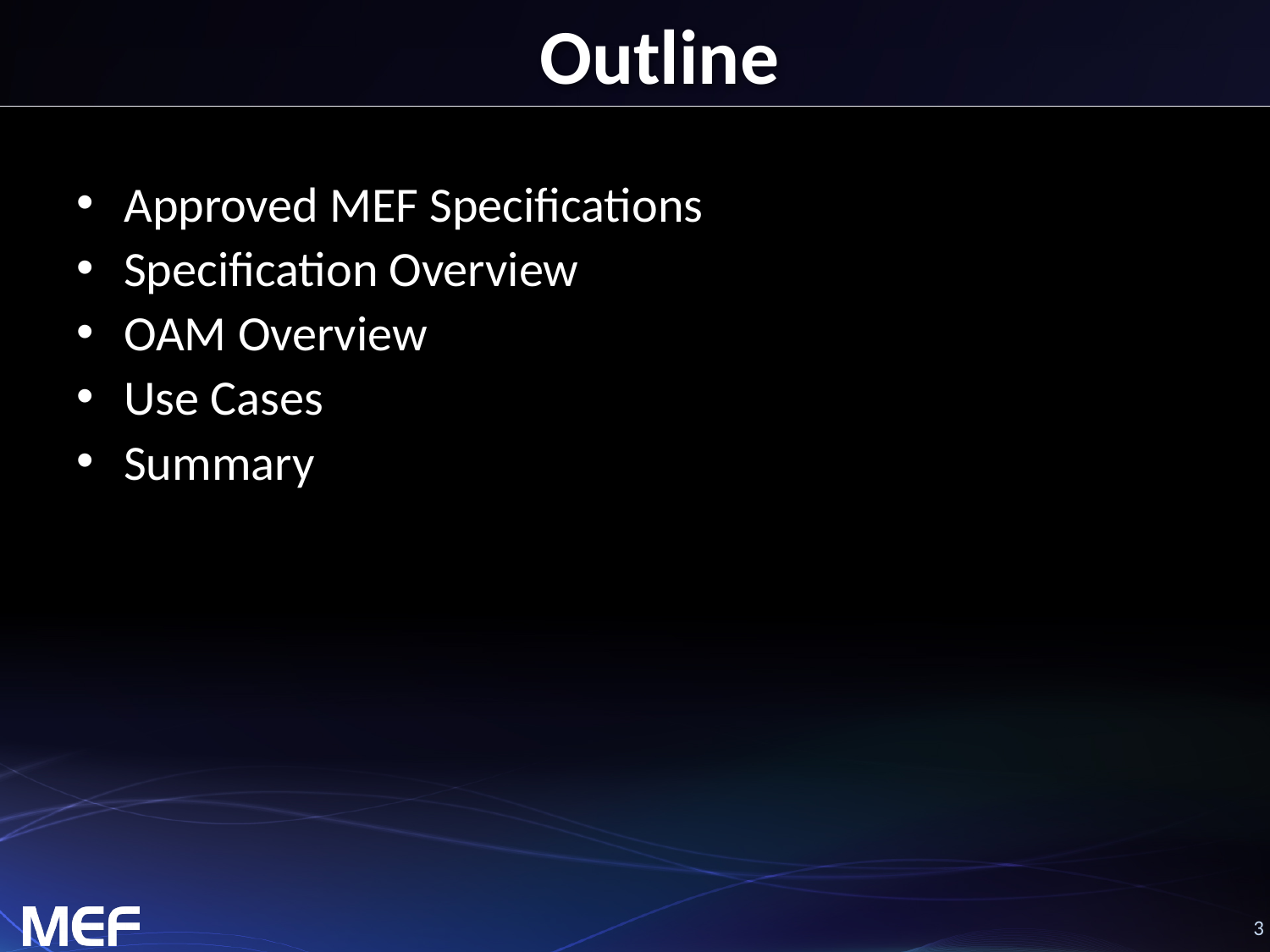

# Outline
Approved MEF Specifications
Specification Overview
OAM Overview
Use Cases
Summary